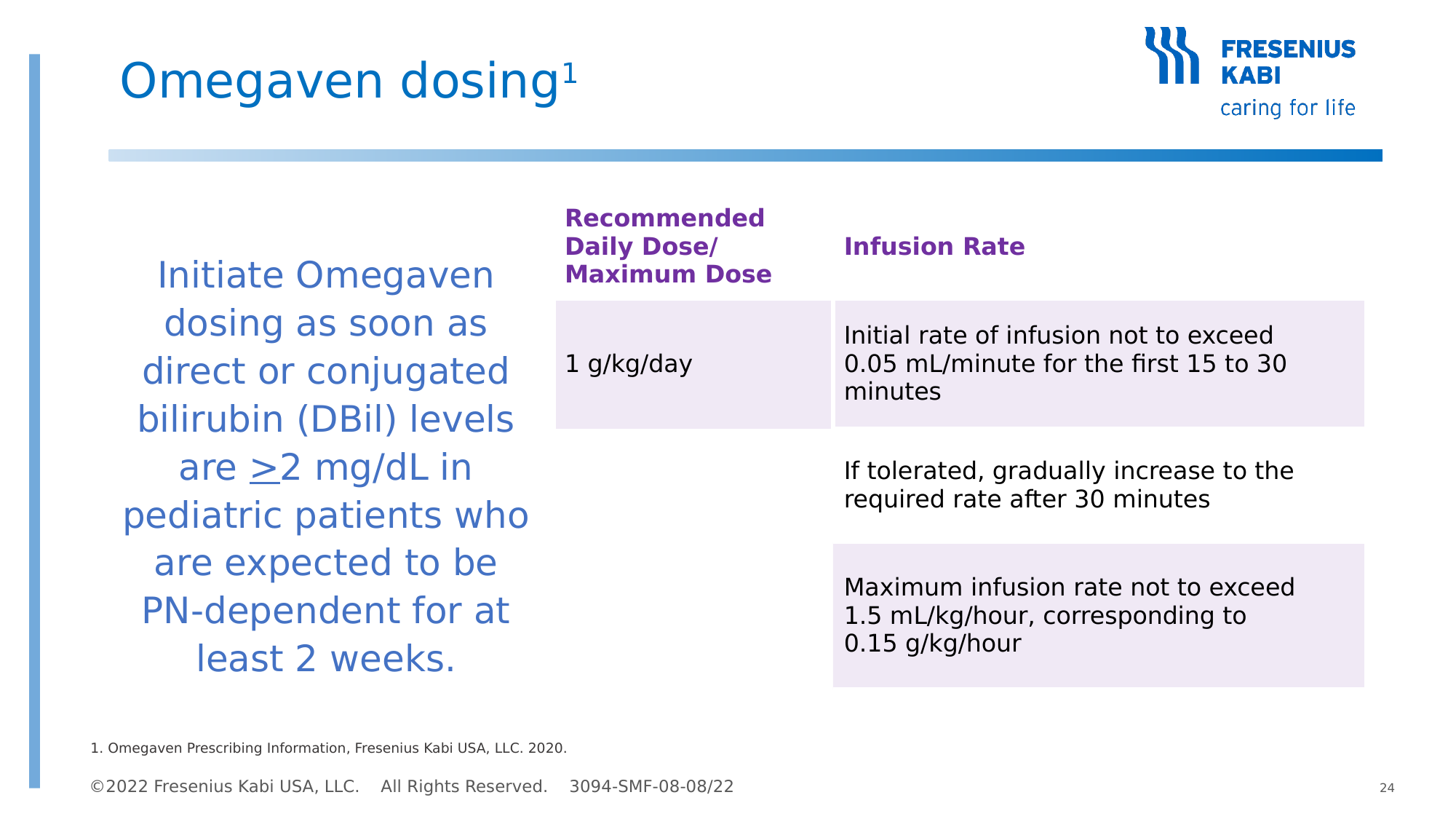

# Omegaven dosing1
| Recommended Daily Dose/ Maximum Dose | Infusion Rate |
| --- | --- |
| 1 g/kg/day | Initial rate of infusion not to exceed 0.05 mL/minute for the first 15 to 30 minutes |
|  | If tolerated, gradually increase to the required rate after 30 minutes |
|  | Maximum infusion rate not to exceed 1.5 mL/kg/hour, corresponding to 0.15 g/kg/hour |
Initiate Omegaven dosing as soon as direct or conjugated bilirubin (DBil) levels are >2 mg/dL in pediatric patients who are expected to be PN-dependent for at least 2 weeks.
1. Omegaven Prescribing Information, Fresenius Kabi USA, LLC. 2020.